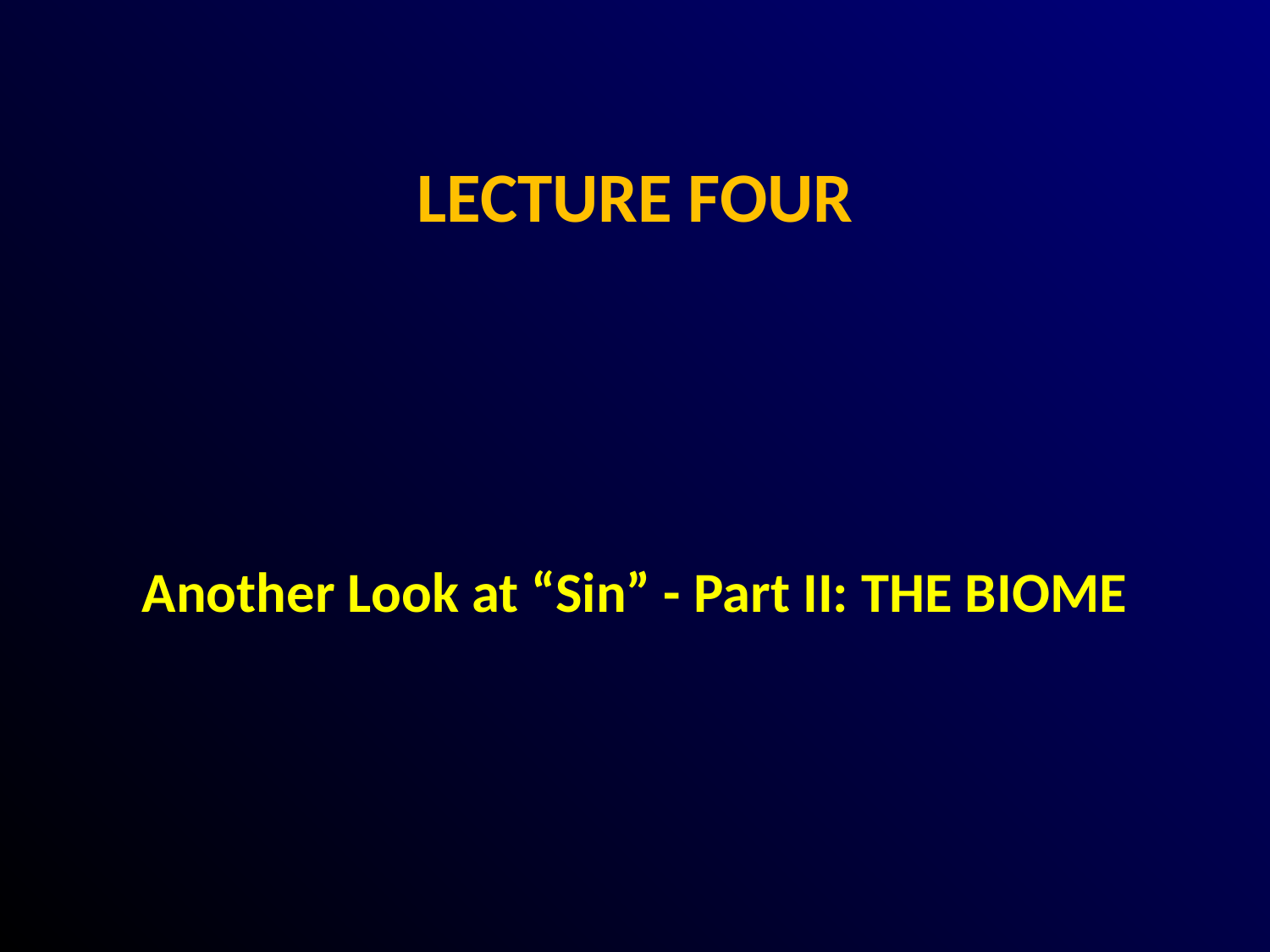

# LECTURE FOUR

Another Look at “Sin” - Part II: THE BIOME